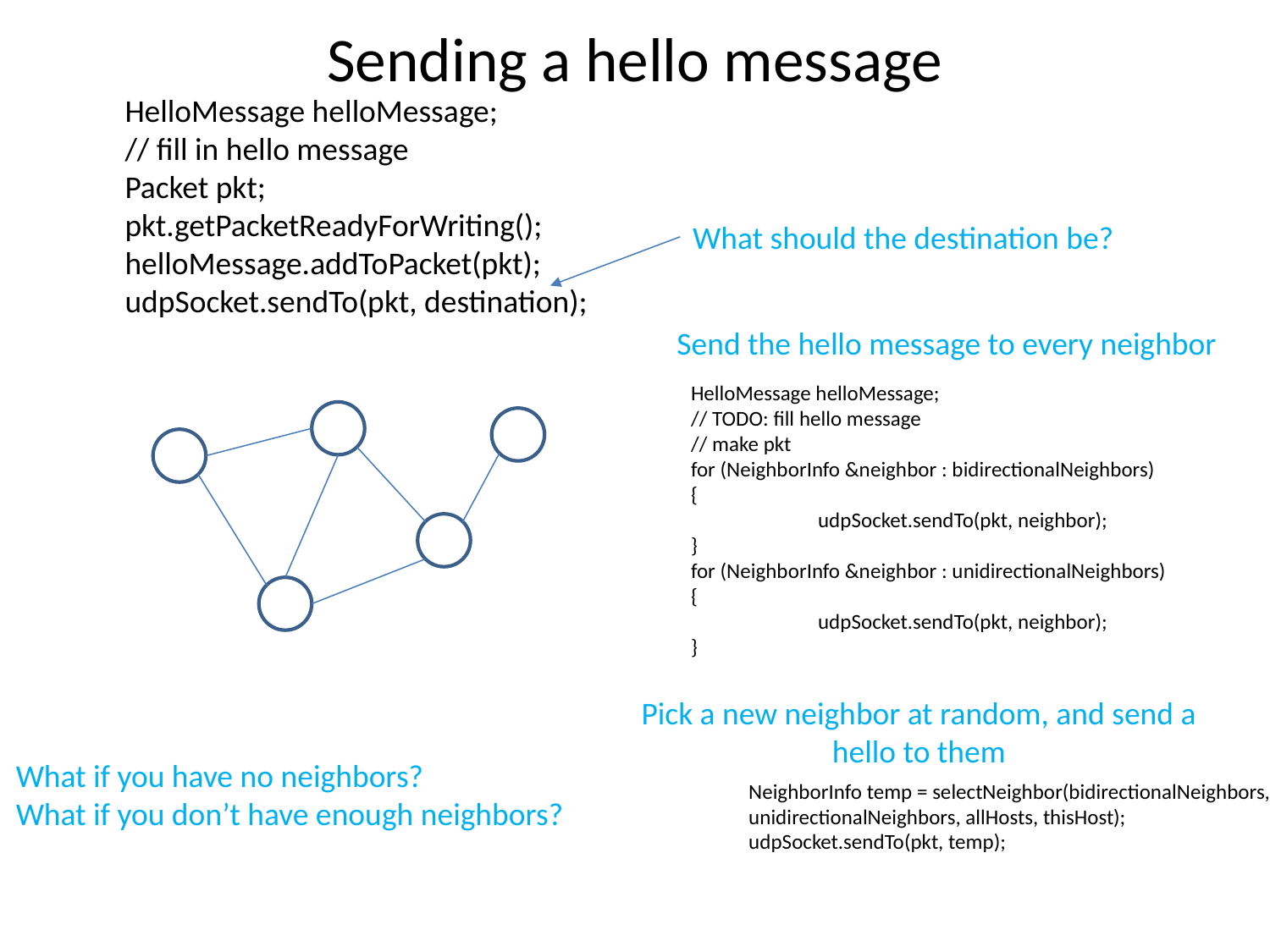

# Sending a hello message
HelloMessage helloMessage;
// fill in hello message
Packet pkt;
pkt.getPacketReadyForWriting();
helloMessage.addToPacket(pkt);
udpSocket.sendTo(pkt, destination);
What should the destination be?
Send the hello message to every neighbor
HelloMessage helloMessage;
// TODO: fill hello message
// make pkt
for (NeighborInfo &neighbor : bidirectionalNeighbors)
{
	udpSocket.sendTo(pkt, neighbor);
}
for (NeighborInfo &neighbor : unidirectionalNeighbors)
{
	udpSocket.sendTo(pkt, neighbor);
}

Pick a new neighbor at random, and send a hello to them
What if you have no neighbors?
What if you don’t have enough neighbors?
	NeighborInfo temp = selectNeighbor(bidirectionalNeighbors,
	unidirectionalNeighbors, allHosts, thisHost);
	udpSocket.sendTo(pkt, temp);